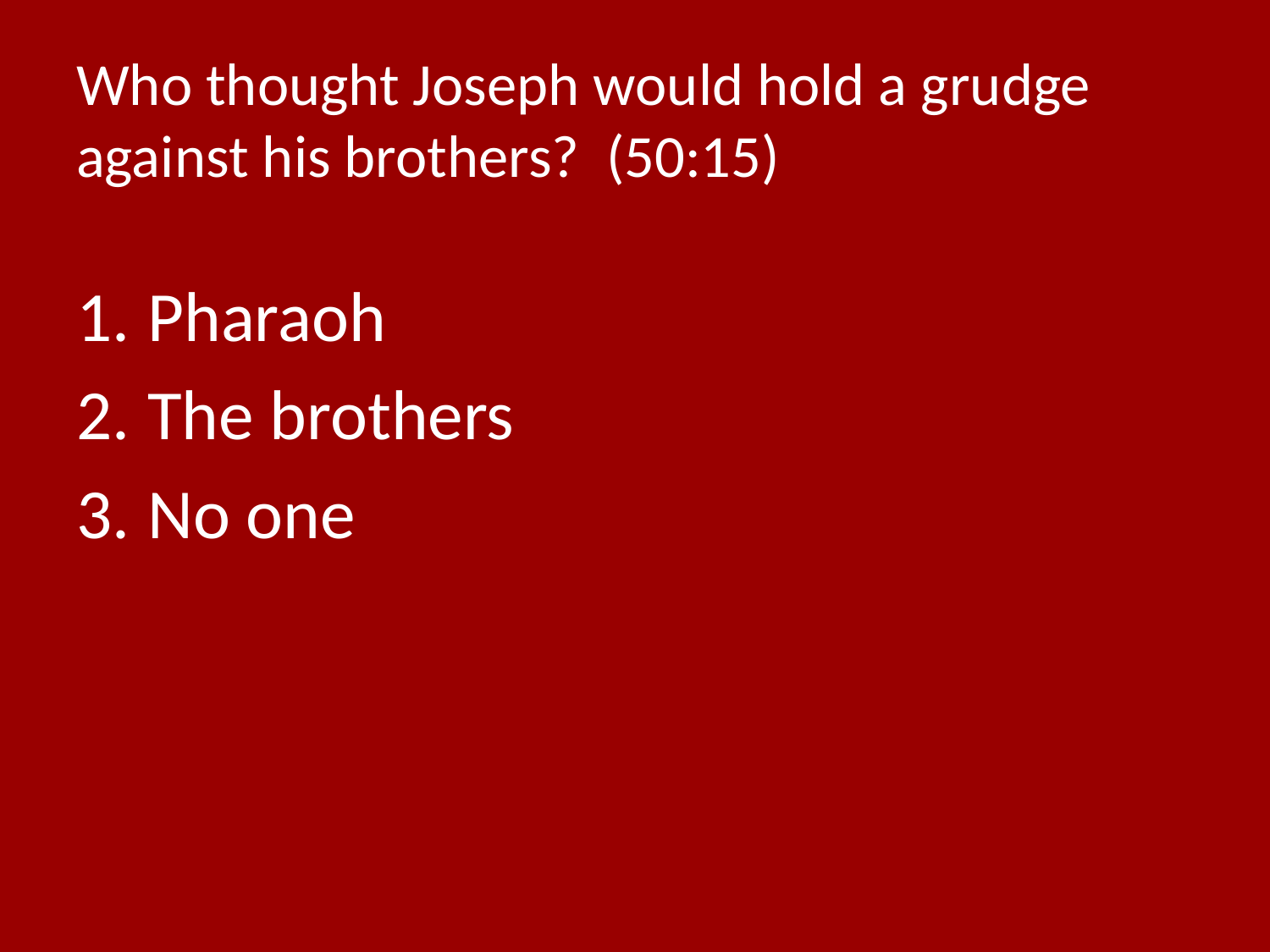

# Who thought Joseph would hold a grudge against his brothers?  (50:15)
Pharaoh
The brothers
No one